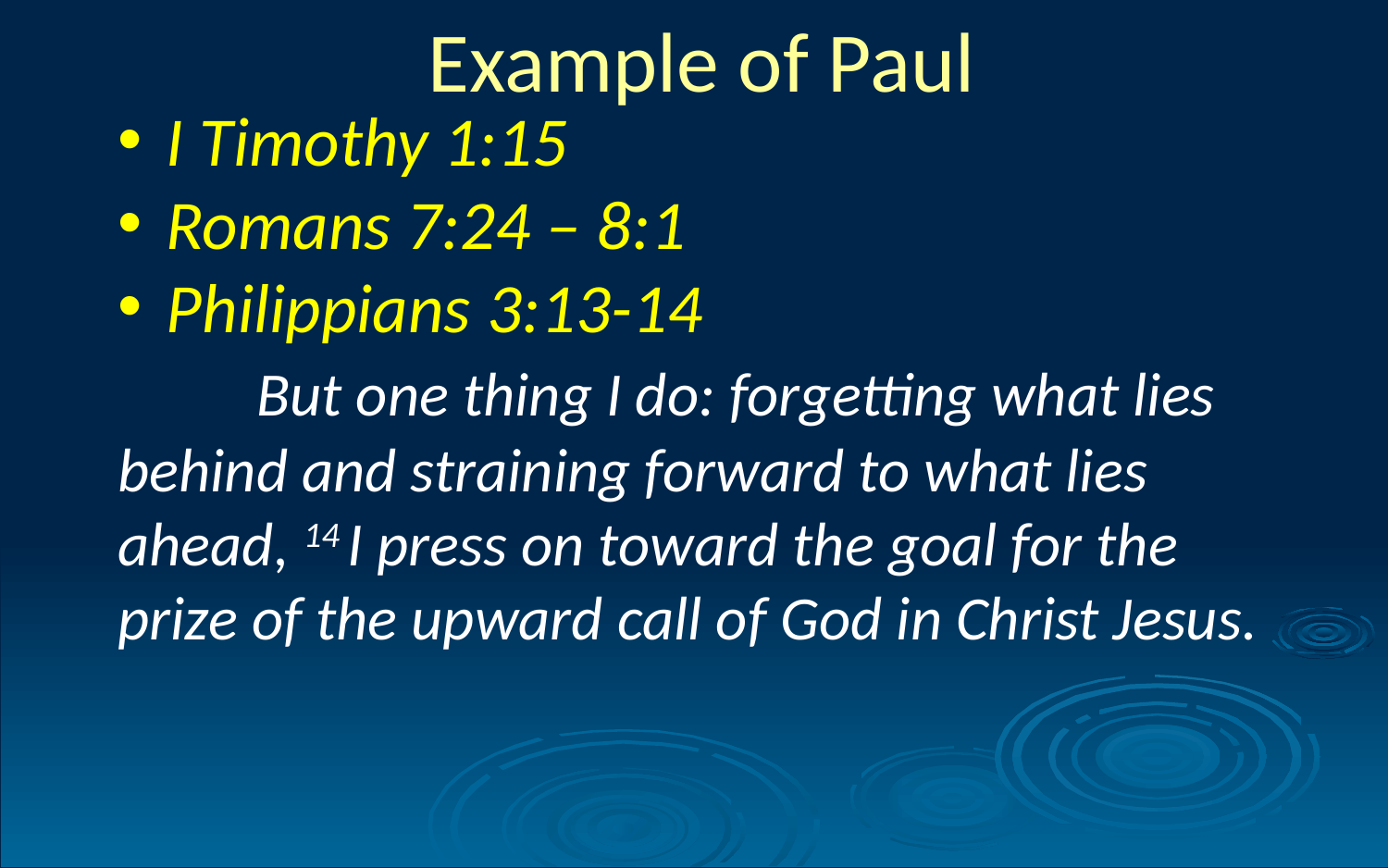

Example of Paul
 I Timothy 1:15
 Romans 7:24 – 8:1
 Philippians 3:13-14
	But one thing I do: forgetting what lies behind and straining forward to what lies ahead, 14 I press on toward the goal for the prize of the upward call of God in Christ Jesus.